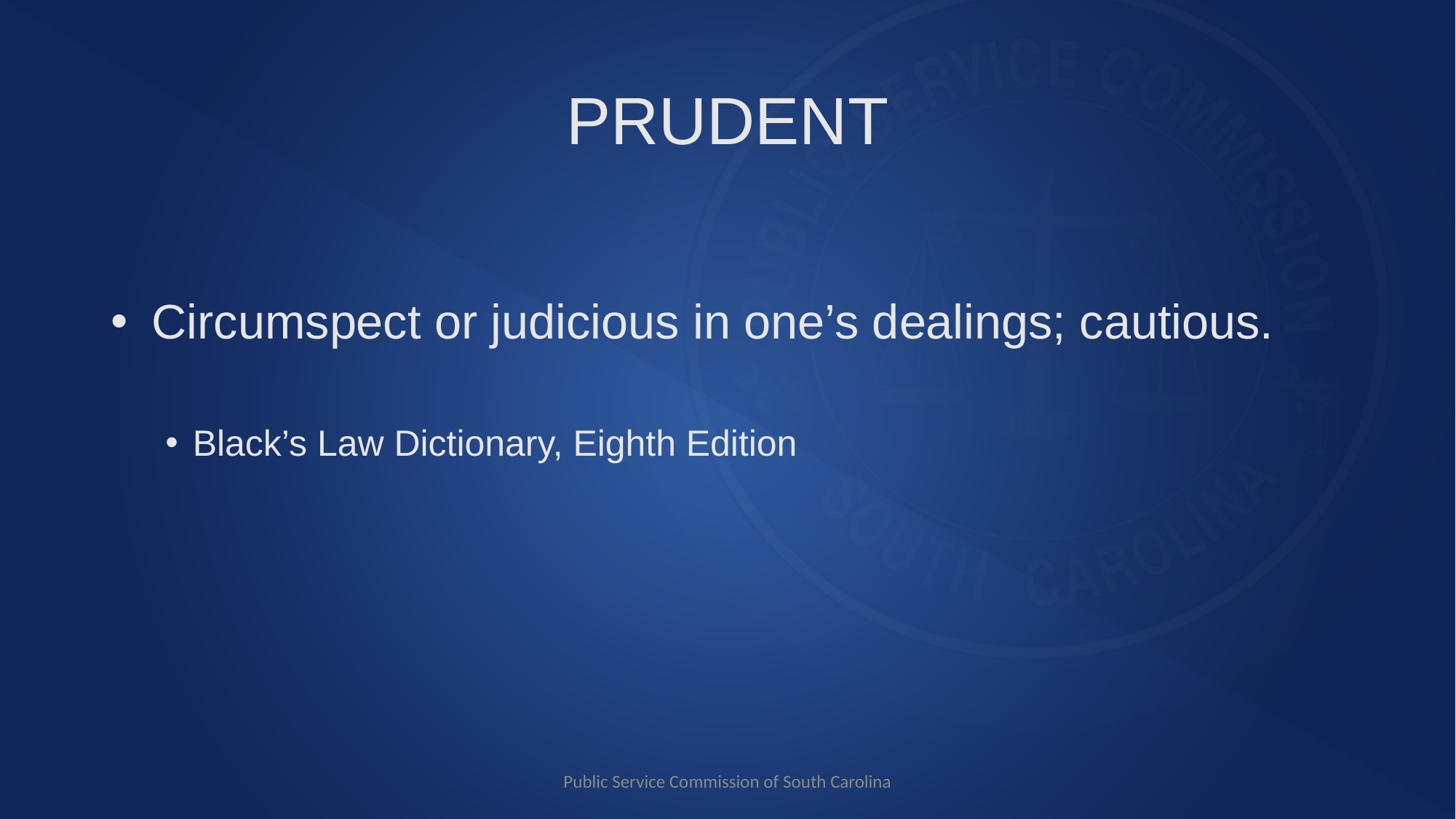

# PRUDENT

 Circumspect or judicious in one’s dealings; cautious.

Black’s Law Dictionary, Eighth Edition
Public Service Commission of South Carolina